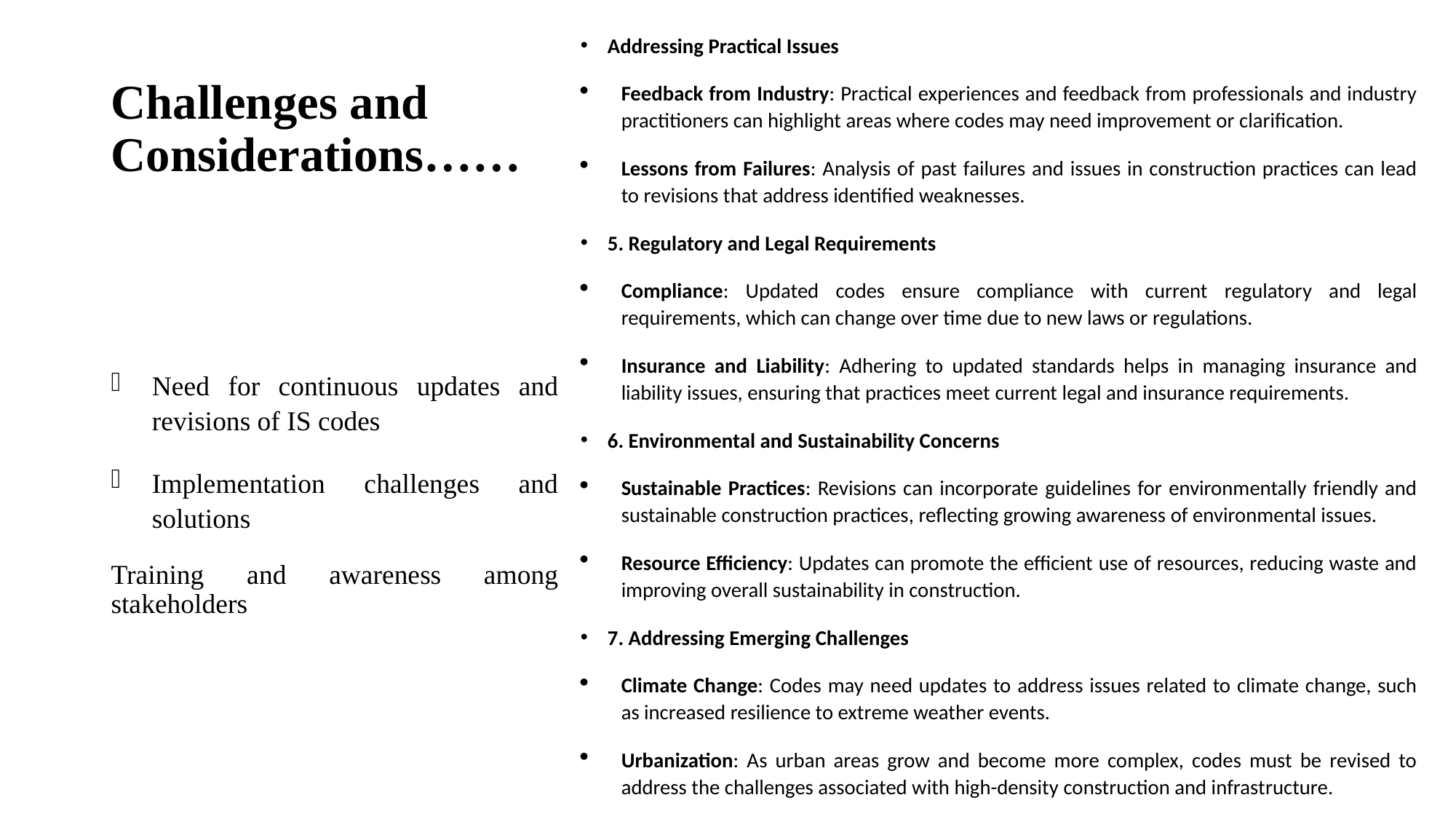

Addressing Practical Issues
Feedback from Industry: Practical experiences and feedback from professionals and industry practitioners can highlight areas where codes may need improvement or clarification.
Lessons from Failures: Analysis of past failures and issues in construction practices can lead to revisions that address identified weaknesses.
5. Regulatory and Legal Requirements
Compliance: Updated codes ensure compliance with current regulatory and legal requirements, which can change over time due to new laws or regulations.
Insurance and Liability: Adhering to updated standards helps in managing insurance and liability issues, ensuring that practices meet current legal and insurance requirements.
6. Environmental and Sustainability Concerns
Sustainable Practices: Revisions can incorporate guidelines for environmentally friendly and sustainable construction practices, reflecting growing awareness of environmental issues.
Resource Efficiency: Updates can promote the efficient use of resources, reducing waste and improving overall sustainability in construction.
7. Addressing Emerging Challenges
Climate Change: Codes may need updates to address issues related to climate change, such as increased resilience to extreme weather events.
Urbanization: As urban areas grow and become more complex, codes must be revised to address the challenges associated with high-density construction and infrastructure.

# Challenges and Considerations……

Need for continuous updates and revisions of IS codes
Implementation challenges and solutions
Training and awareness among stakeholders